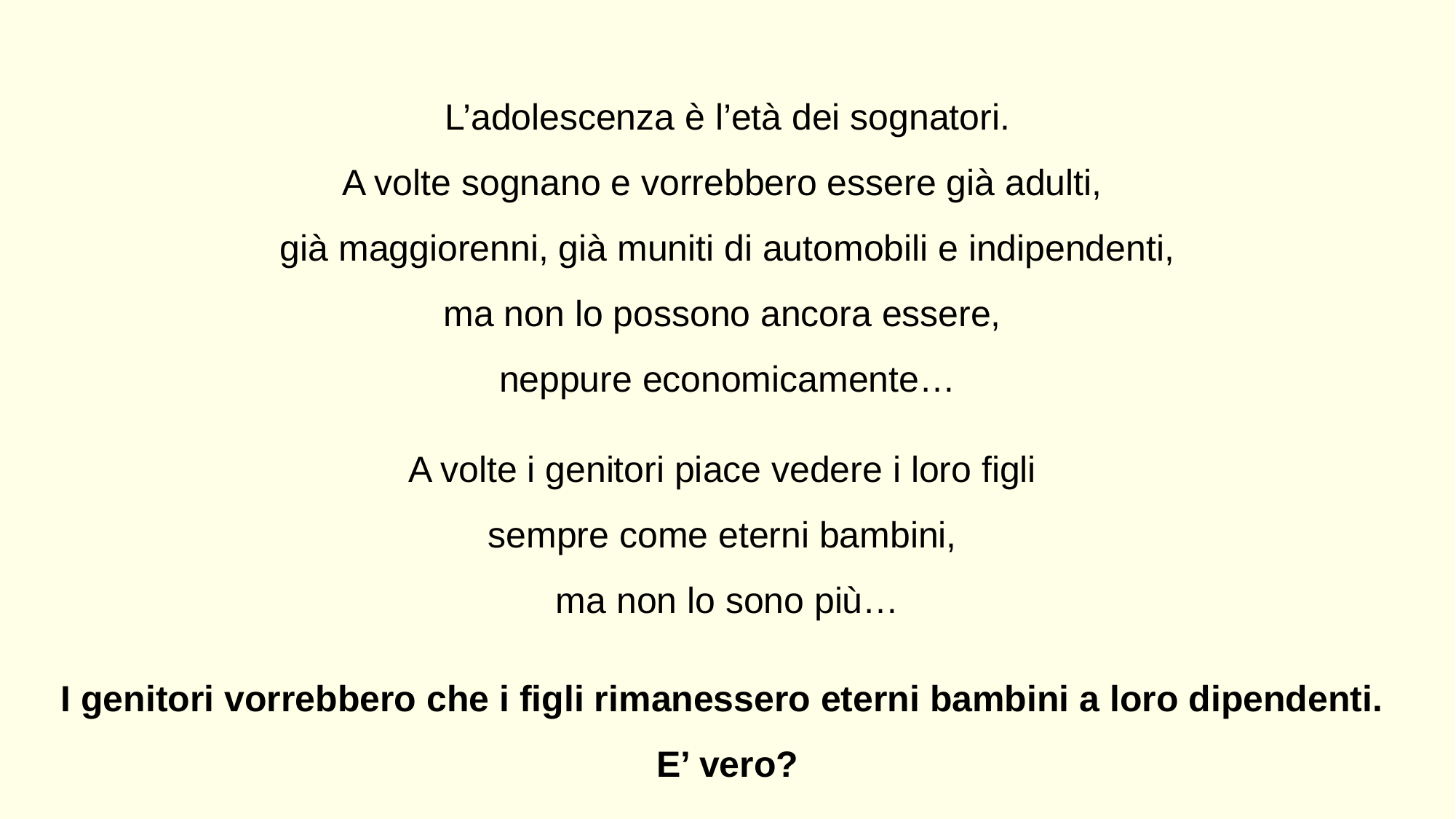

L’adolescenza è l’età dei sognatori.
A volte sognano e vorrebbero essere già adulti,
già maggiorenni, già muniti di automobili e indipendenti,
ma non lo possono ancora essere,
neppure economicamente…

A volte i genitori piace vedere i loro figli
sempre come eterni bambini,
ma non lo sono più…

I genitori vorrebbero che i figli rimanessero eterni bambini a loro dipendenti.
E’ vero?